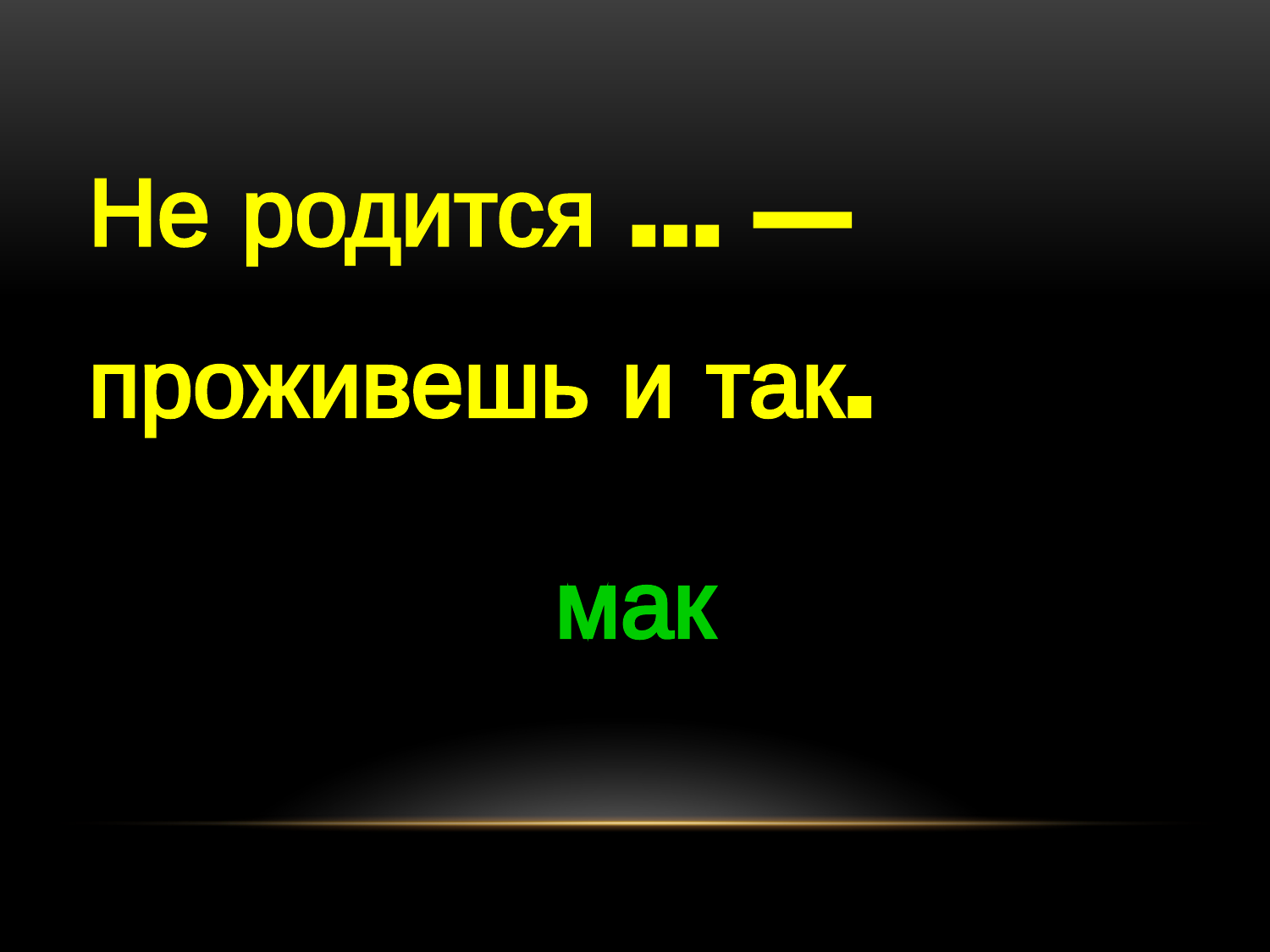

Не родится … — проживешь и так.
мак